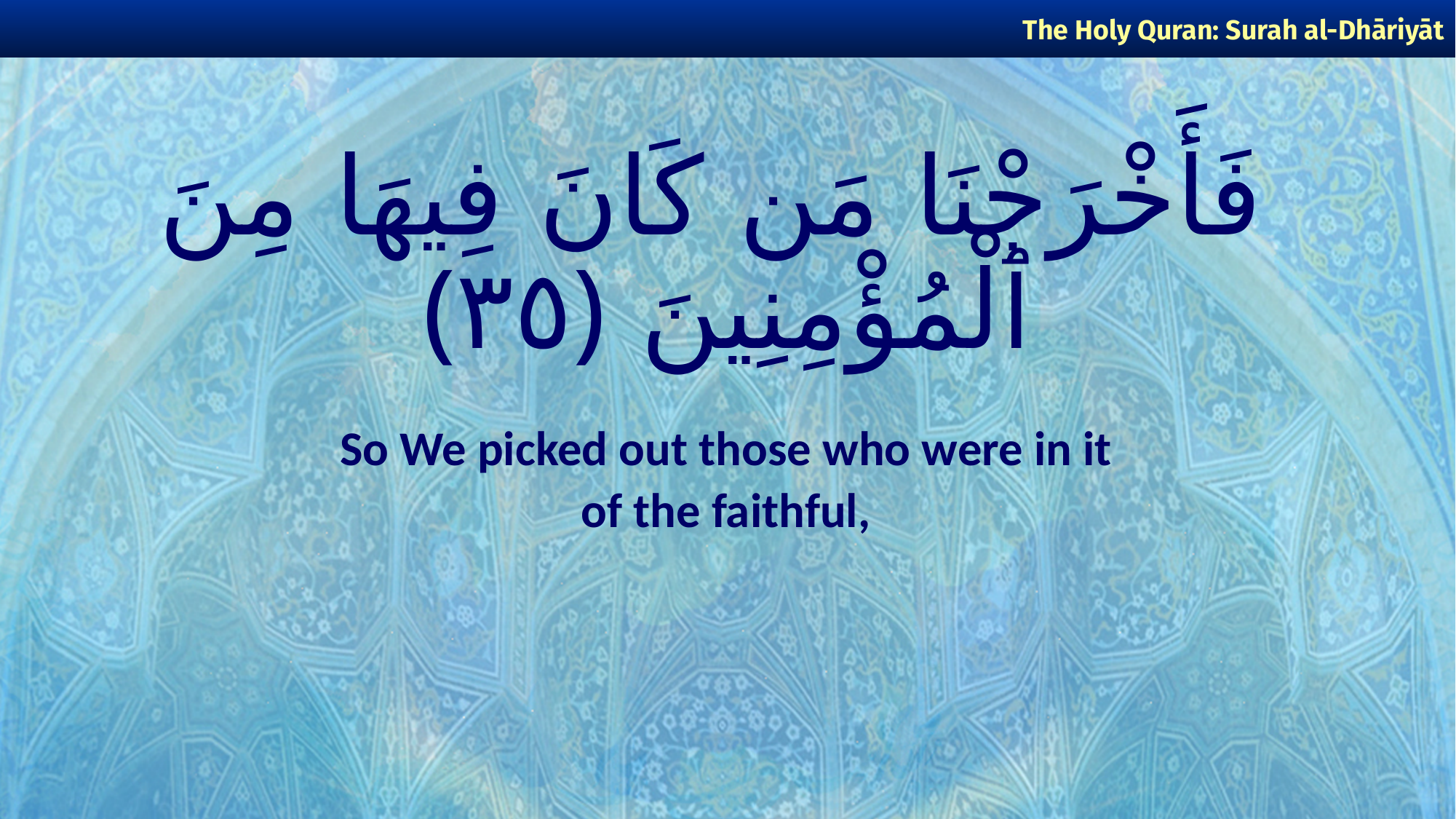

The Holy Quran: Surah al-Dhāriyāt
# فَأَخْرَجْنَا مَن كَانَ فِيهَا مِنَ ٱلْمُؤْمِنِينَ ﴿٣٥﴾
So We picked out those who were in it
of the faithful,